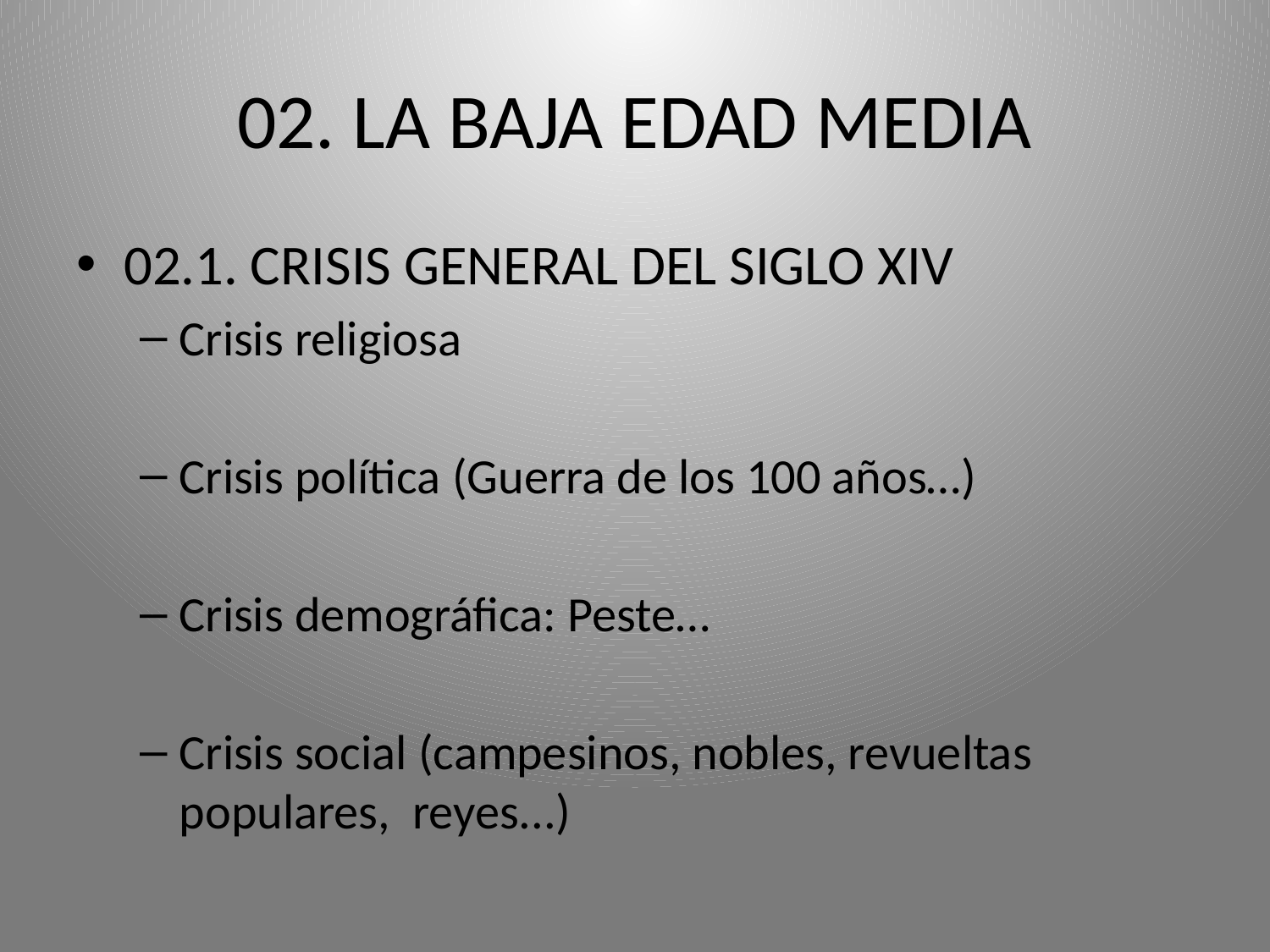

# 02. LA BAJA EDAD MEDIA
02.1. CRISIS GENERAL DEL SIGLO XIV
Crisis religiosa

Crisis política (Guerra de los 100 años…)

Crisis demográfica: Peste…

Crisis social (campesinos, nobles, revueltas populares,  reyes...)